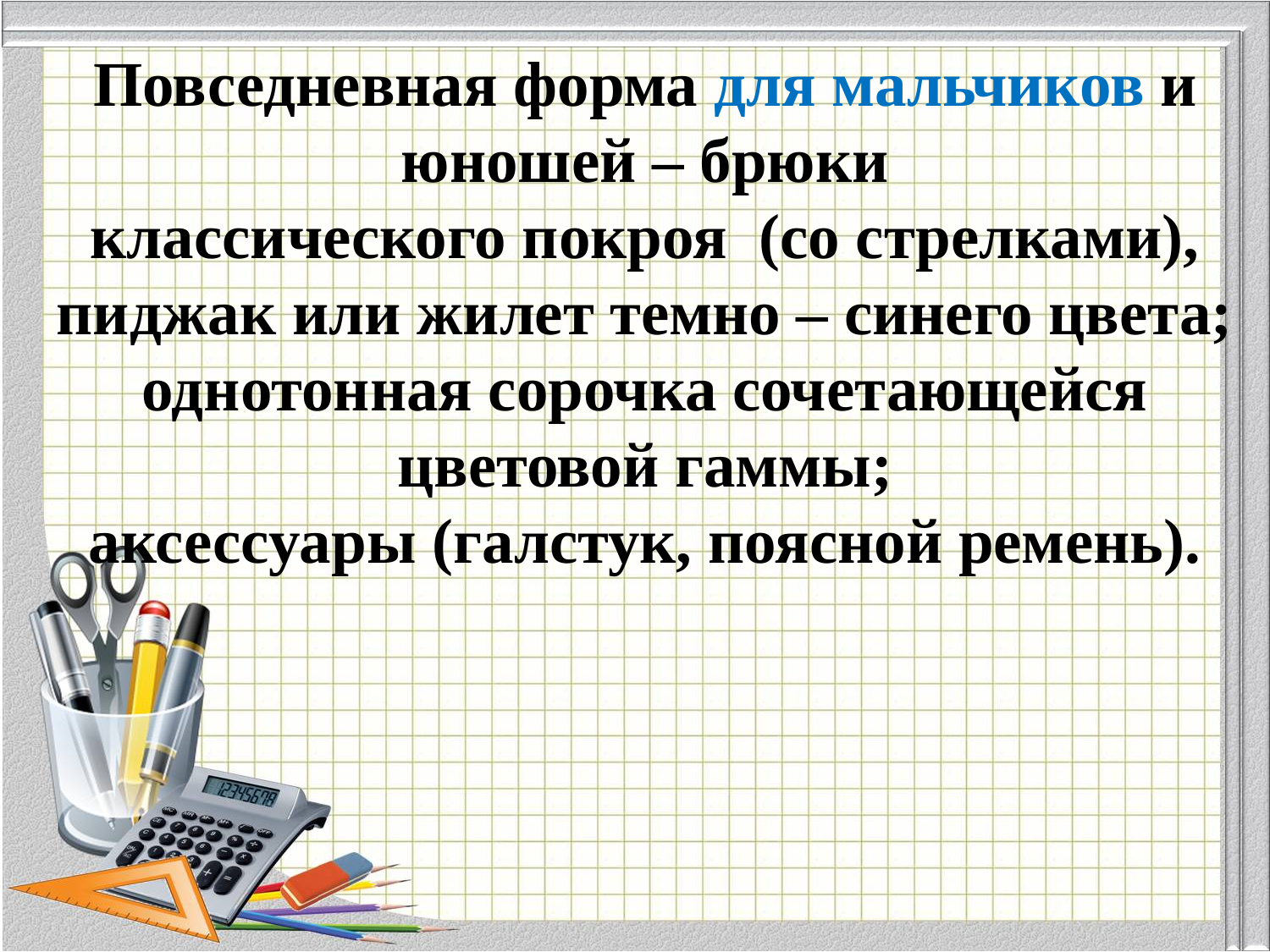

Повседневная форма для мальчиков и юношей – брюки
классического покроя  (со стрелками), пиджак или жилет темно – синего цвета; однотонная сорочка сочетающейся цветовой гаммы;
аксессуары (галстук, поясной ремень).